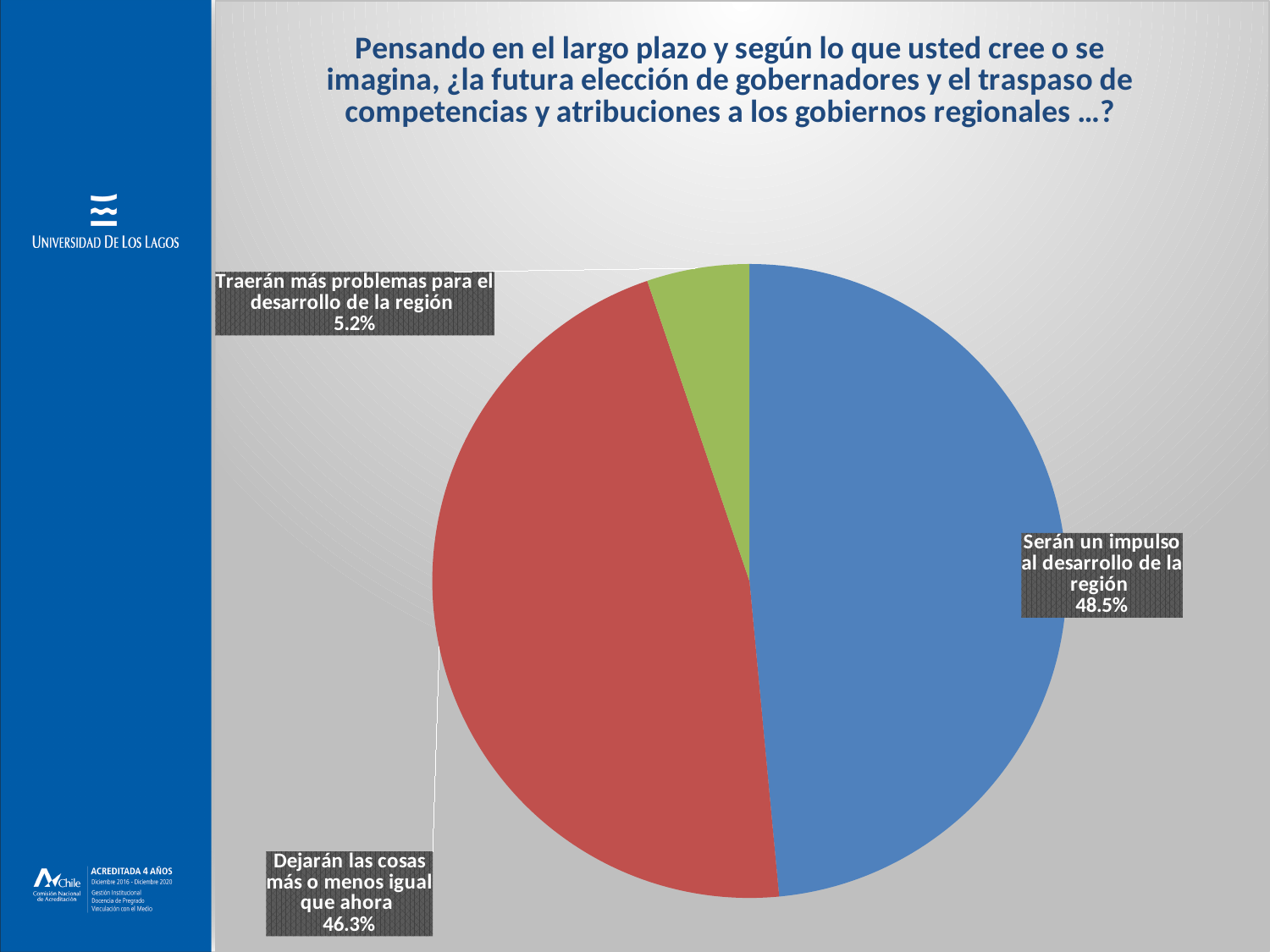

### Chart: Pensando en el largo plazo y según lo que usted cree o se imagina, ¿la futura elección de gobernadores y el traspaso de competencias y atribuciones a los gobiernos regionales …?

| Category | 12.    Pensando en el largo plazo y según lo que usted cree o se imagina, ¿la futura elección de gobernadores y el traspaso de competencias y atribuciones a los gobiernos regionales …? |
|---|---|
| Serán un impulso al desarrollo de la región  | 0.30952380952380953 |
| Dejarán las cosas más o menos igual que ahora  | 0.29523809523809524 |
| Traerán más problemas para el desarrollo de la región  | 0.03333333333333333 |